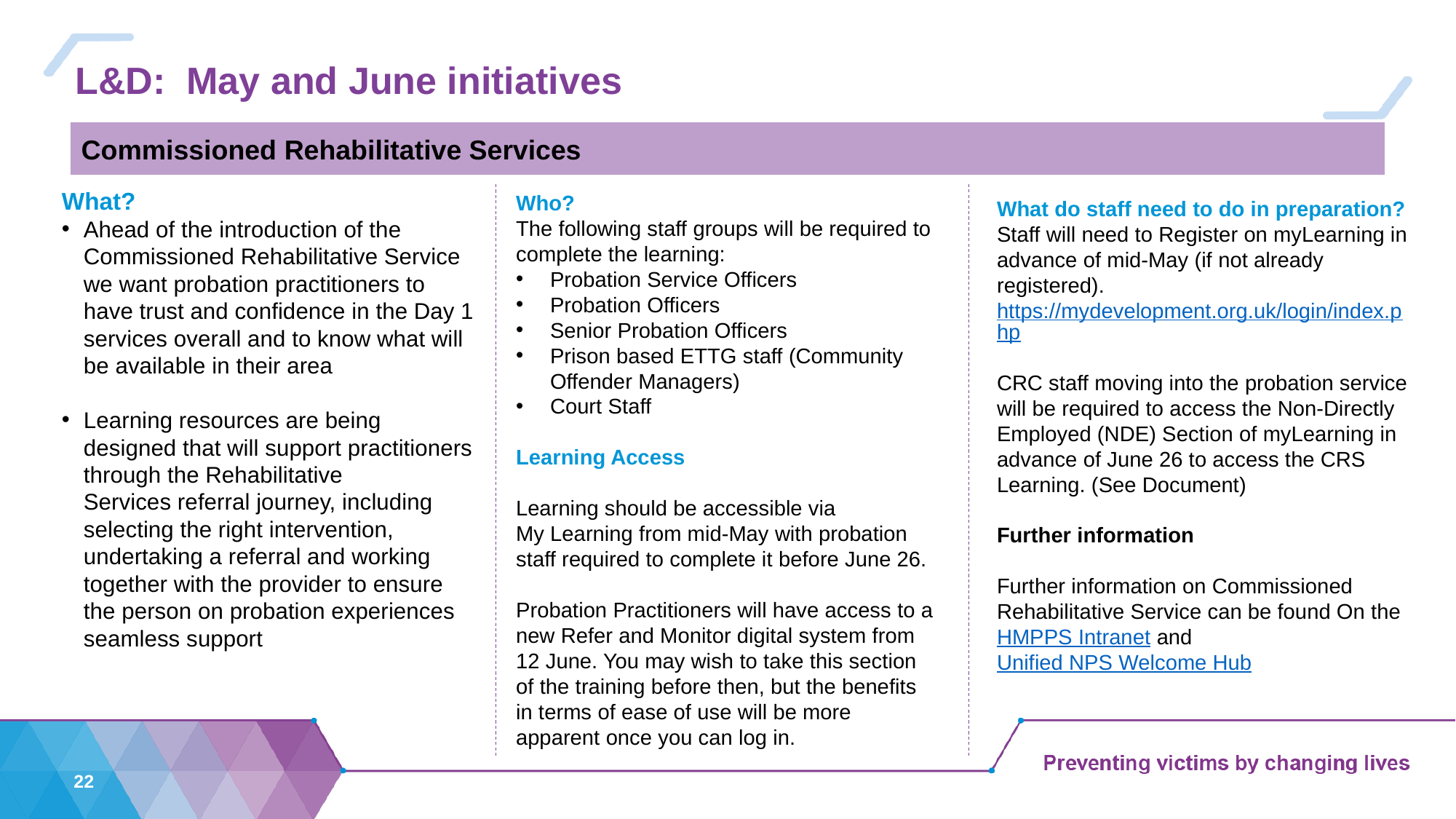

L&D:  May and June initiatives
Commissioned Rehabilitative Services

What do staff need to do in preparation?
Staff will need to Register on myLearning in advance of mid-May (if not already registered).
https://mydevelopment.org.uk/login/index.php

CRC staff moving into the probation service will be required to access the Non-Directly Employed (NDE) Section of myLearning in advance of June 26 to access the CRS Learning. (See Document)

Further information

Further information on Commissioned Rehabilitative Service can be found On the HMPPS Intranet and Unified NPS Welcome Hub
What?
Ahead of the introduction of the Commissioned Rehabilitative Service we want probation practitioners to have trust and confidence in the Day 1 services overall and to know what will be available in their area

Learning resources are being designed that will support practitioners through the Rehabilitative Services referral journey, including selecting the right intervention, undertaking a referral and working together with the provider to ensure the person on probation experiences seamless support
Who?
The following staff groups will be required to complete the learning:
Probation Service Officers
Probation Officers
Senior Probation Officers
Prison based ETTG staff (Community Offender Managers)
Court Staff

Learning Access

Learning should be accessible via My Learning from mid-May with probation staff required to complete it before June 26.

Probation Practitioners will have access to a new Refer and Monitor digital system from 12 June. You may wish to take this section of the training before then, but the benefits in terms of ease of use will be more apparent once you can log in.

22